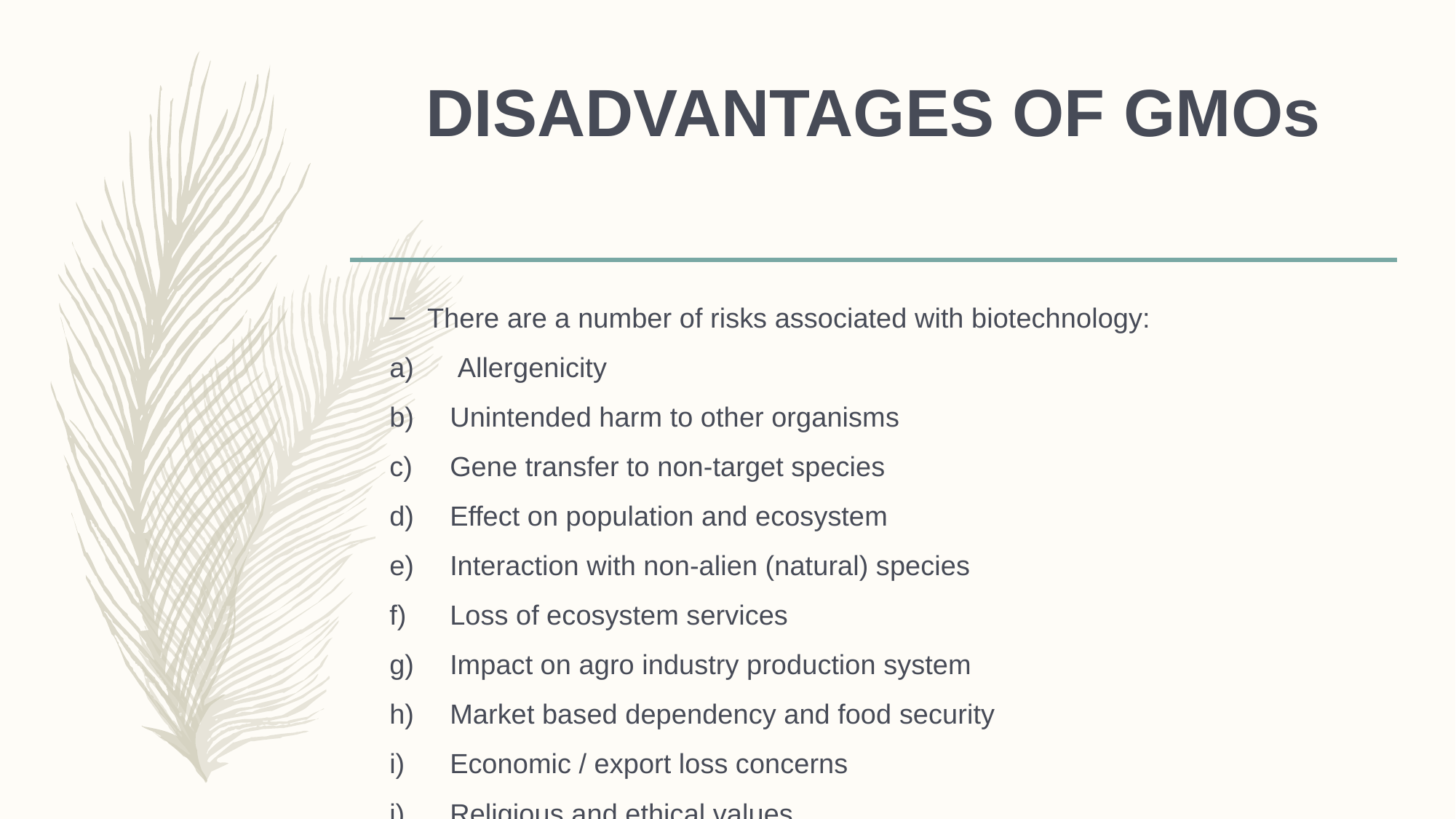

# DISADVANTAGES OF GMOs
There are a number of risks associated with biotechnology:
 Allergenicity
Unintended harm to other organisms
Gene transfer to non-target species
Effect on population and ecosystem
Interaction with non-alien (natural) species
Loss of ecosystem services
Impact on agro industry production system
Market based dependency and food security
Economic / export loss concerns
Religious and ethical values